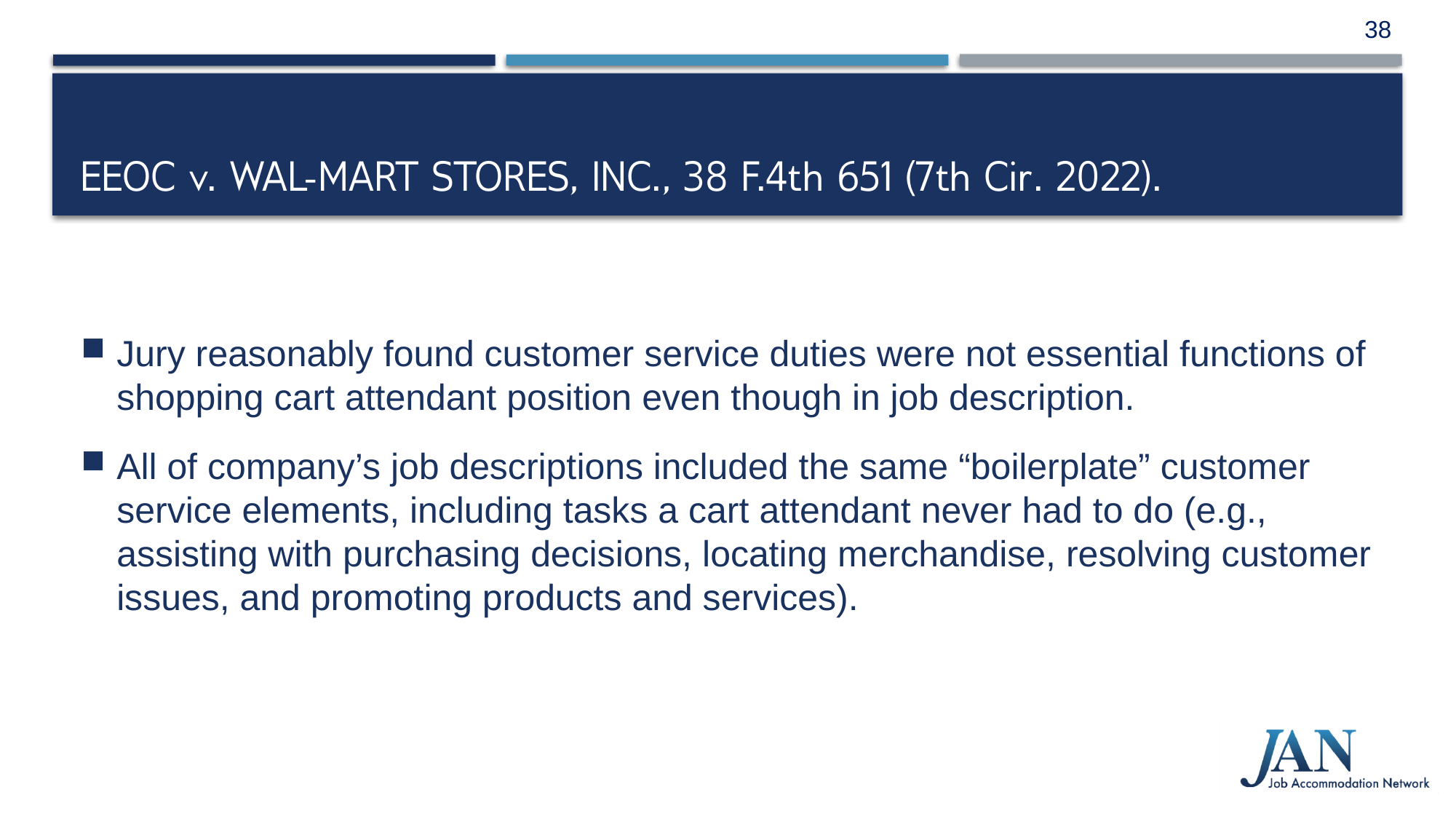

38
# EEOC v. Wal-Mart Stores, Inc., 38 F.4th 651 (7th Cir. 2022).
Jury reasonably found customer service duties were not essential functions of shopping cart attendant position even though in job description.
All of company’s job descriptions included the same “boilerplate” customer service elements, including tasks a cart attendant never had to do (e.g., assisting with purchasing decisions, locating merchandise, resolving customer issues, and promoting products and services).